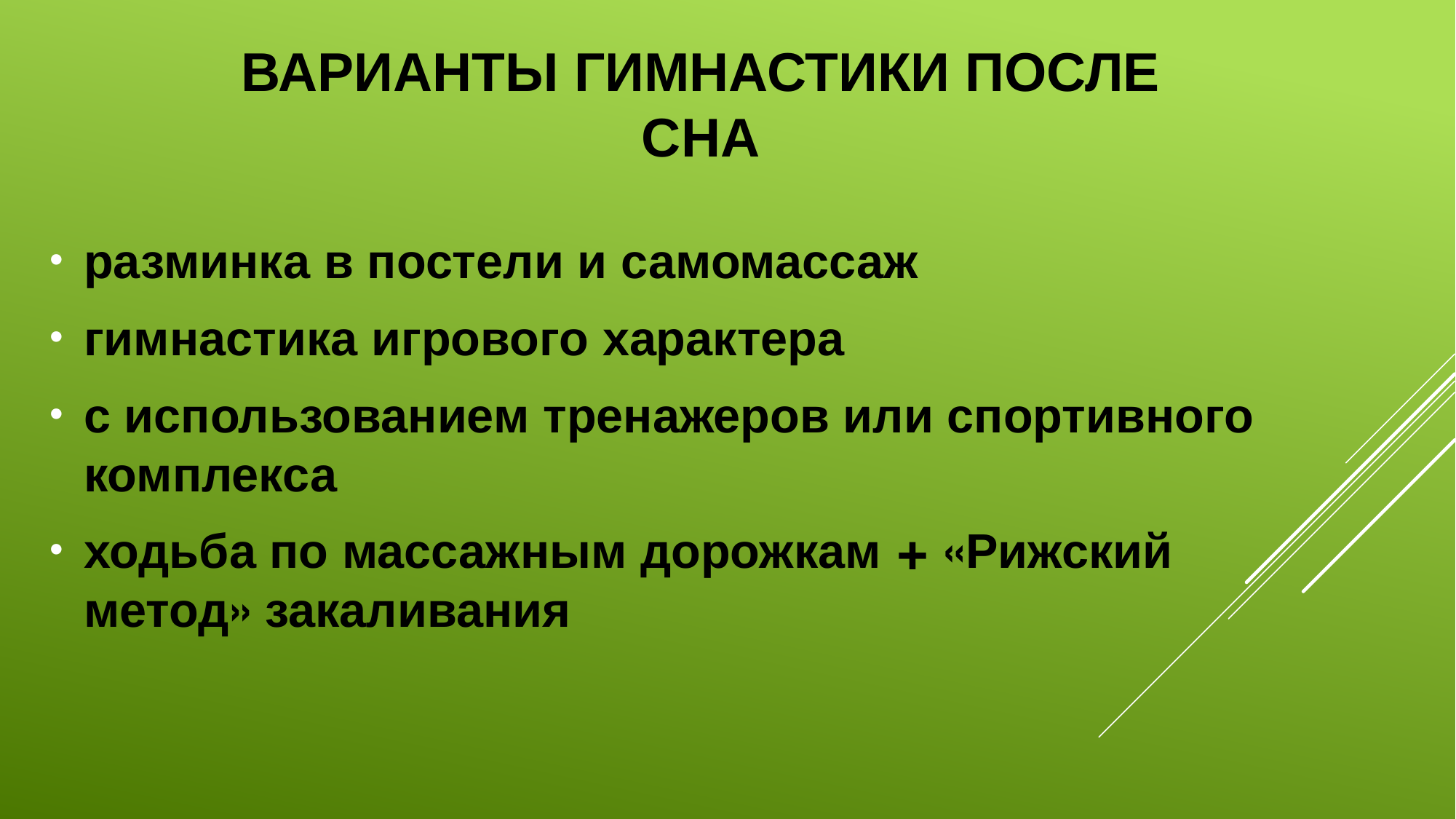

# Варианты гимнастики после сна
разминка в постели и самомассаж
гимнастика игрового характера
с использованием тренажеров или спортивного комплекса
ходьба по массажным дорожкам + «Рижский метод» закаливания